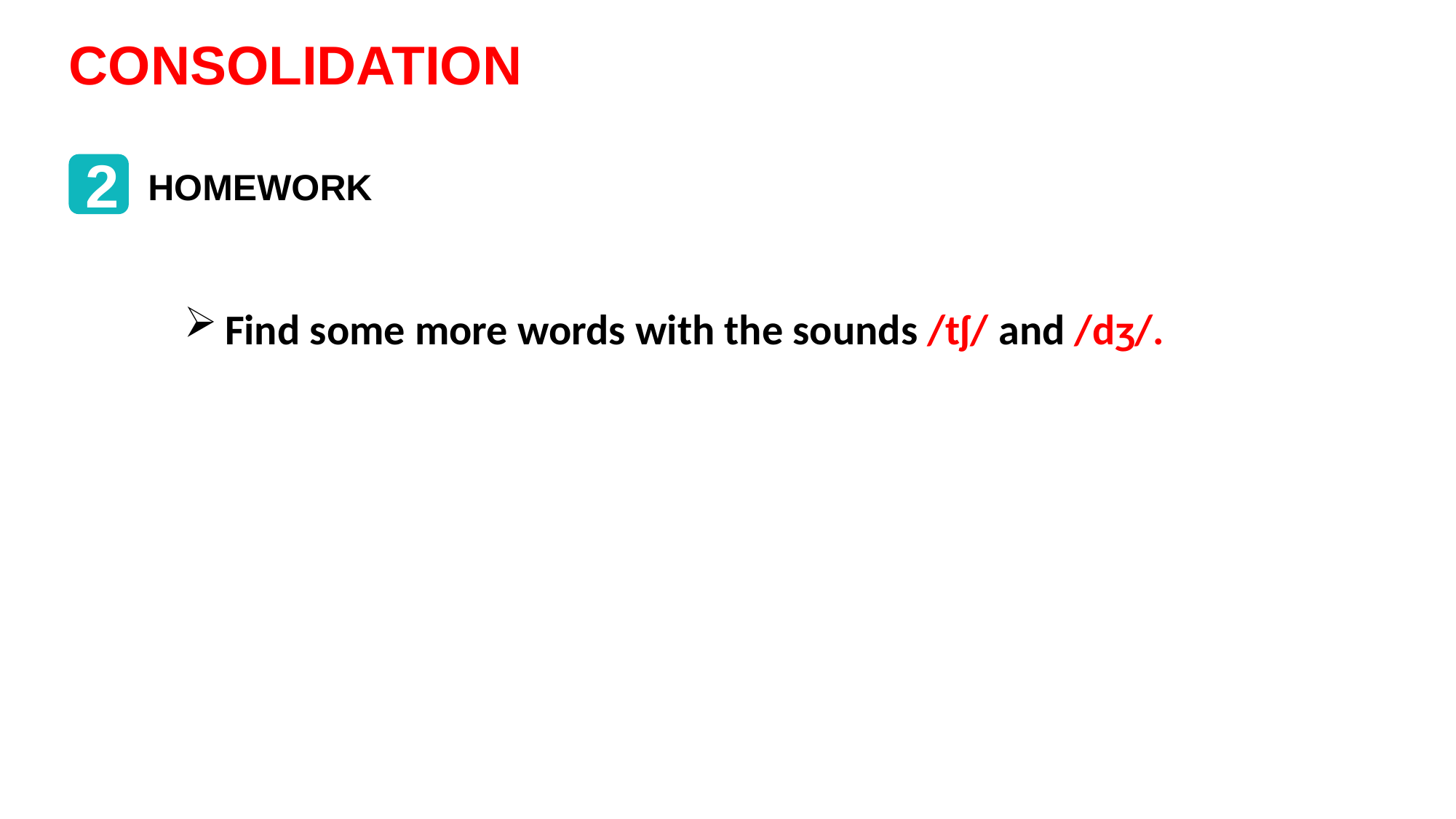

CONSOLIDATION
2

HOMEWORK
Find some more words with the sounds /tʃ/ and /dʒ/.